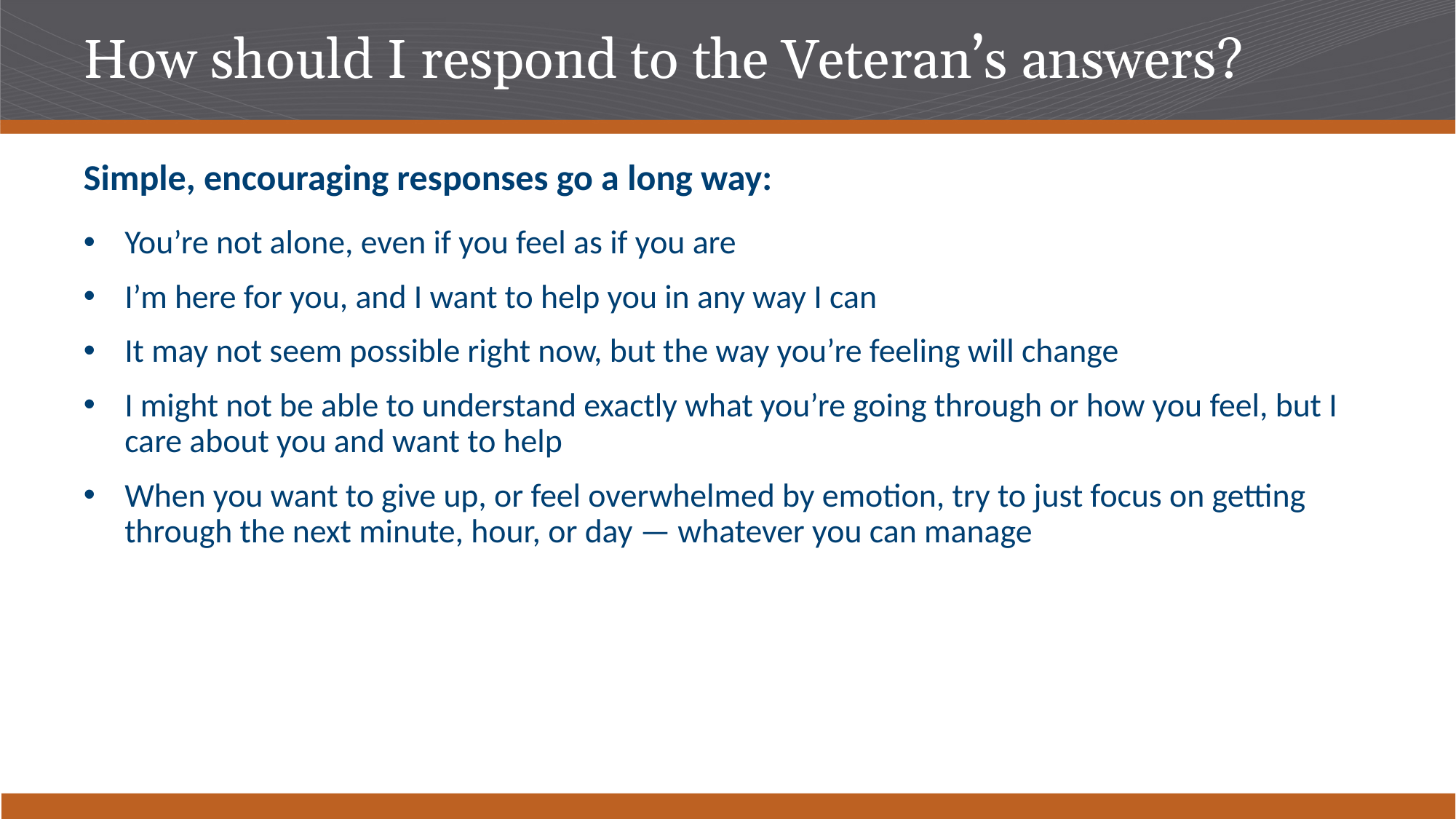

# How should I respond to the Veteran’s answers?
Simple, encouraging responses go a long way:
You’re not alone, even if you feel as if you are
I’m here for you, and I want to help you in any way I can
It may not seem possible right now, but the way you’re feeling will change
I might not be able to understand exactly what you’re going through or how you feel, but I care about you and want to help
When you want to give up, or feel overwhelmed by emotion, try to just focus on getting through the next minute, hour, or day — whatever you can manage